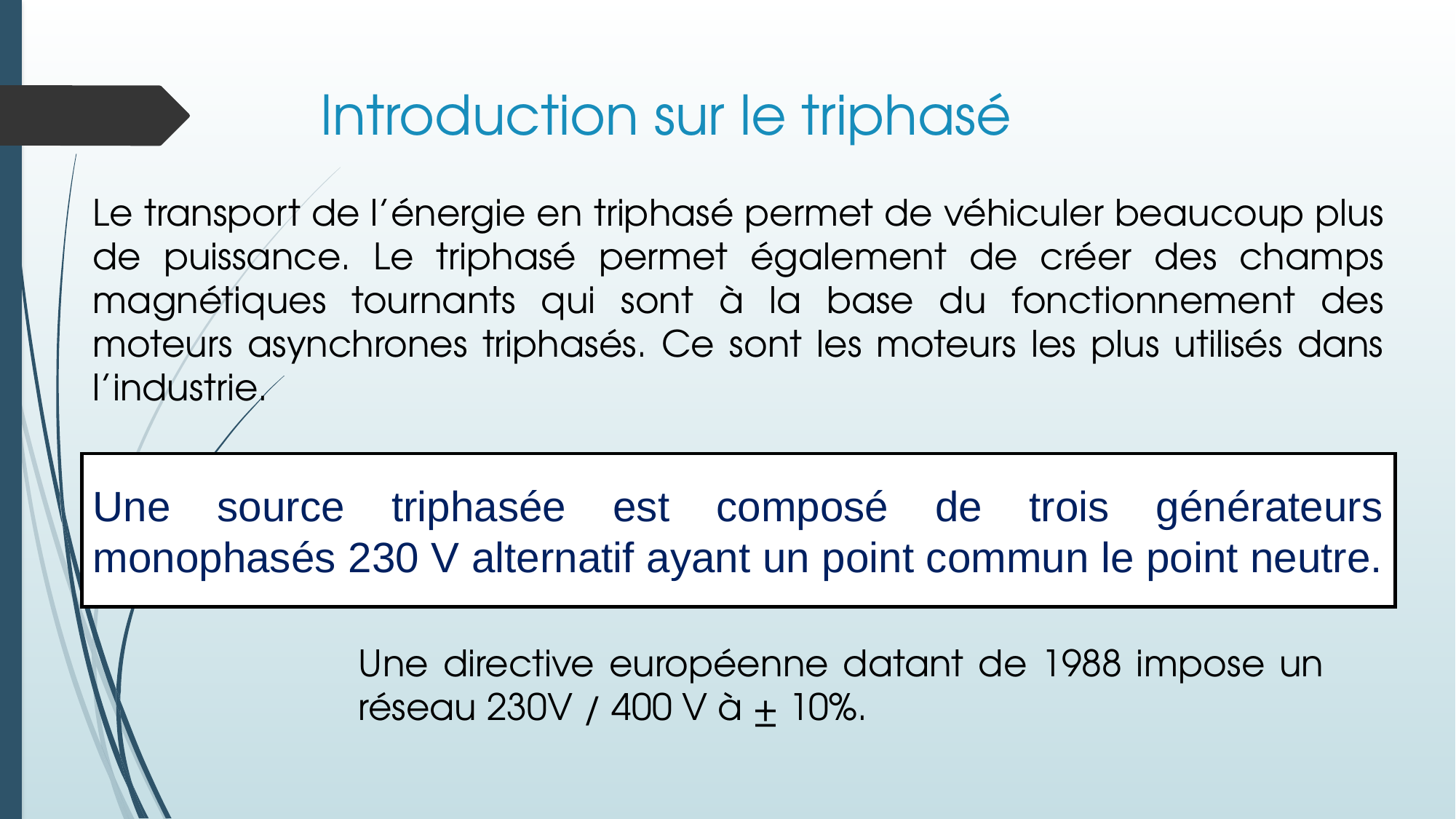

# Introduction sur le triphasé
Le transport de l’énergie en triphasé permet de véhiculer beaucoup plus de puissance. Le triphasé permet également de créer des champs magnétiques tournants qui sont à la base du fonctionnement des moteurs asynchrones triphasés. Ce sont les moteurs les plus utilisés dans l’industrie.
Une source triphasée est composé de trois générateurs monophasés 230 V alternatif ayant un point commun le point neutre.
Une directive européenne datant de 1988 impose un réseau 230V / 400 V à ± 10%.